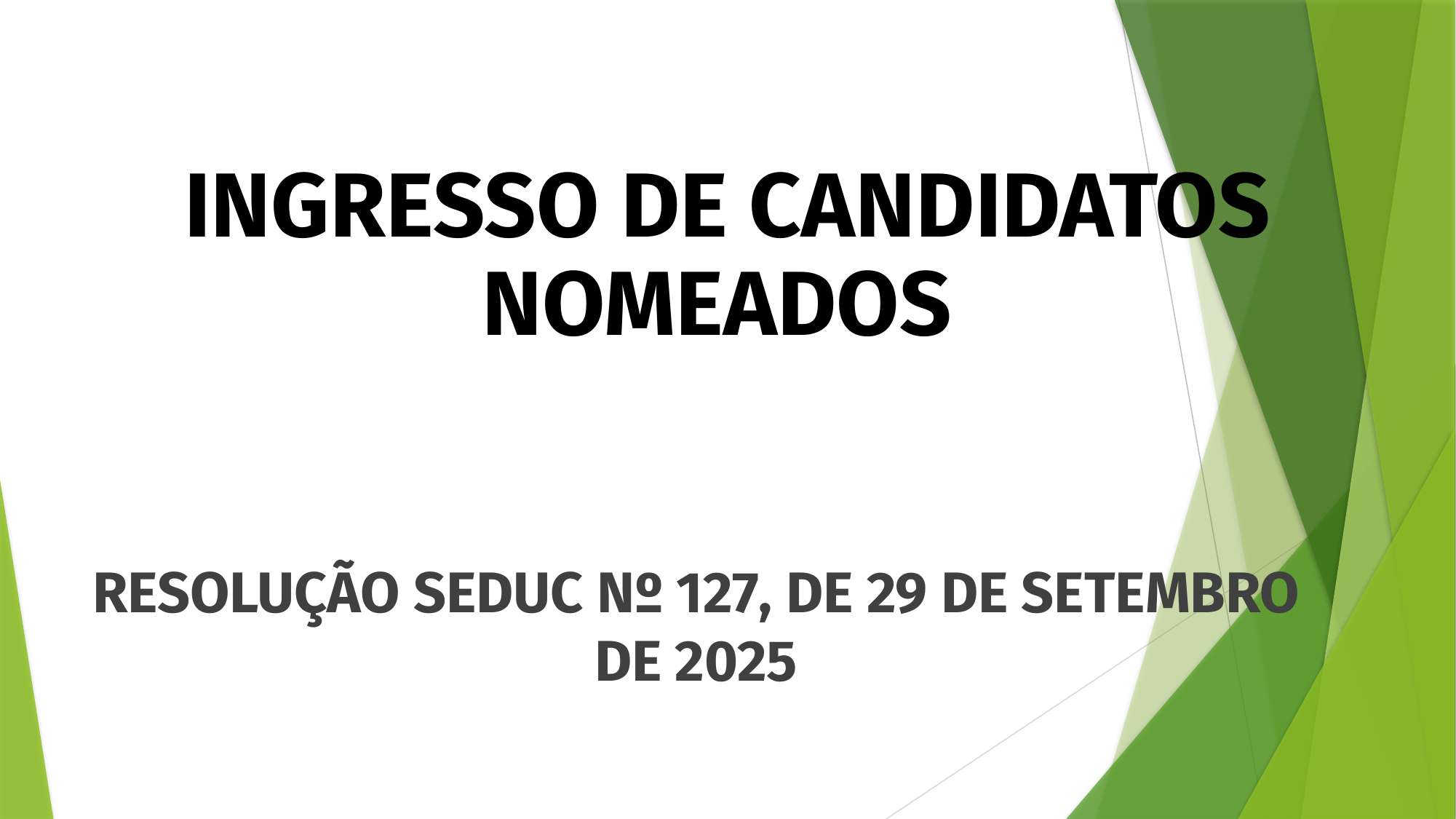

INGRESSO DE CANDIDATOS NOMEADOS

RESOLUÇÃO SEDUC Nº 127, DE 29 DE SETEMBRO DE 2025